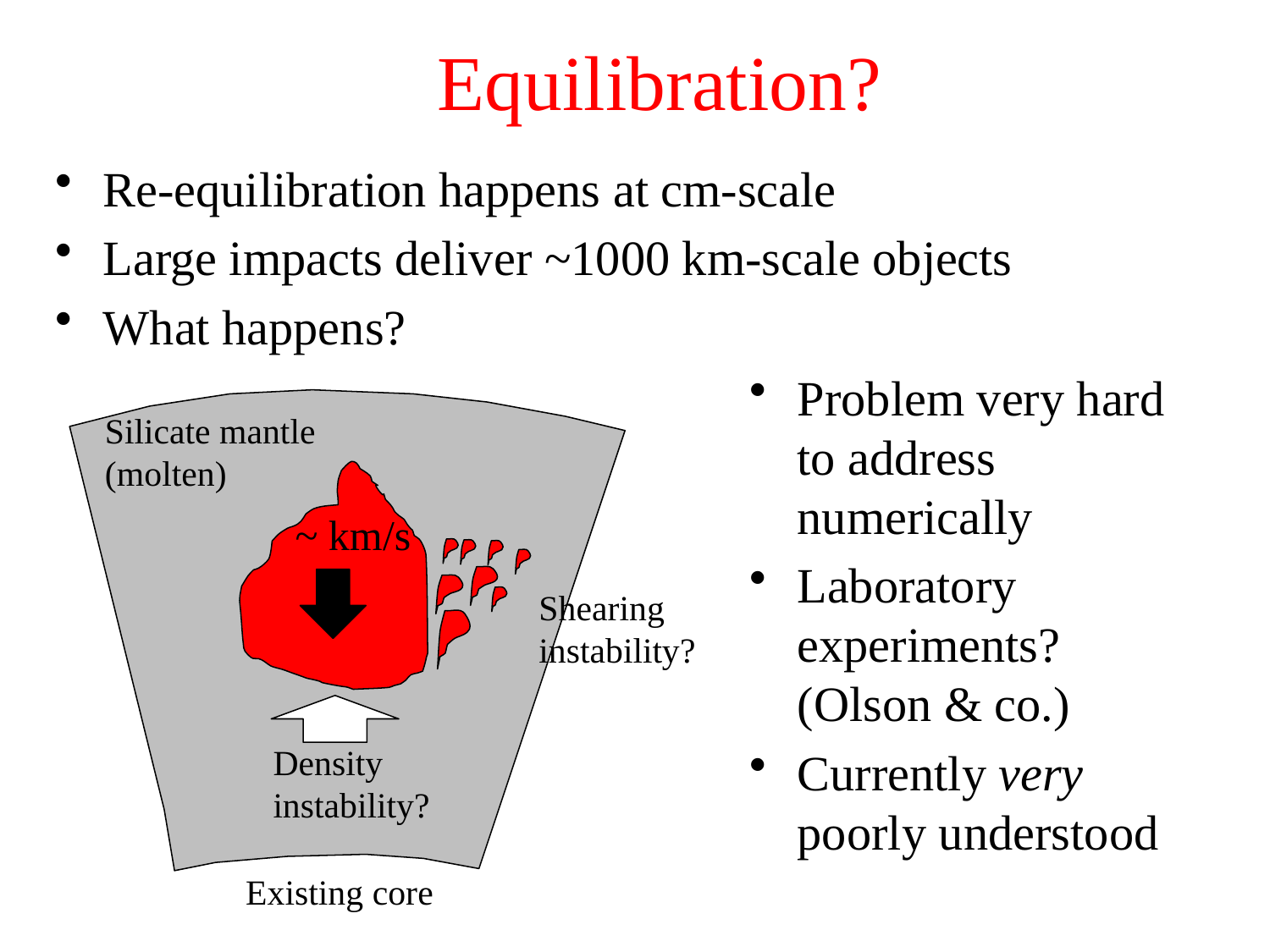

Equilibration?
Re-equilibration happens at cm-scale
Large impacts deliver ~1000 km-scale objects
What happens?
Problem very hard to address numerically
Laboratory experiments? (Olson & co.)
Currently very poorly understood

Silicate mantle
(molten)

~ km/s

Shearing
instability?

Density
instability?
Existing core